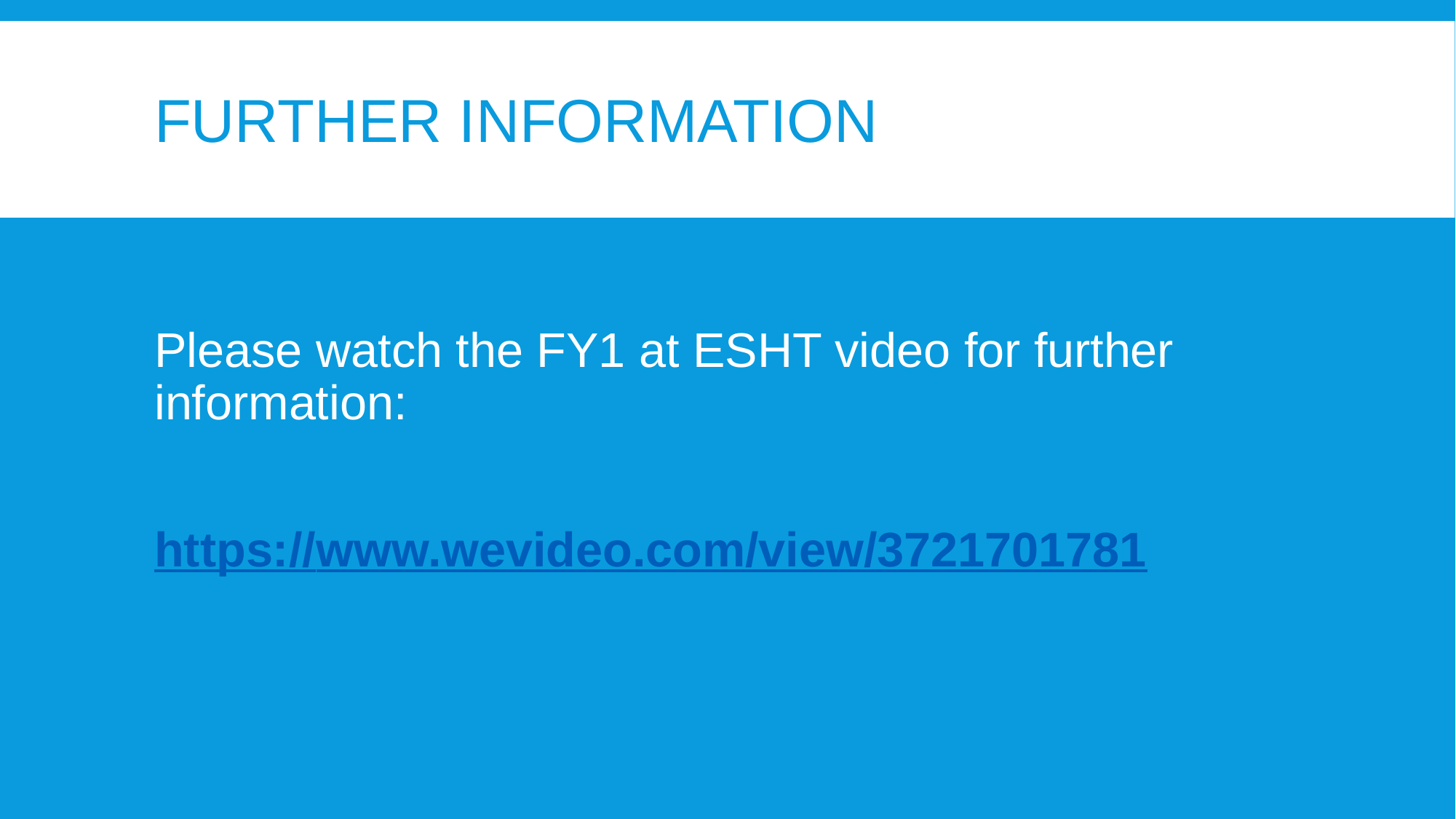

# Further Information

Please watch the FY1 at ESHT video for further information:

https://www.wevideo.com/view/3721701781